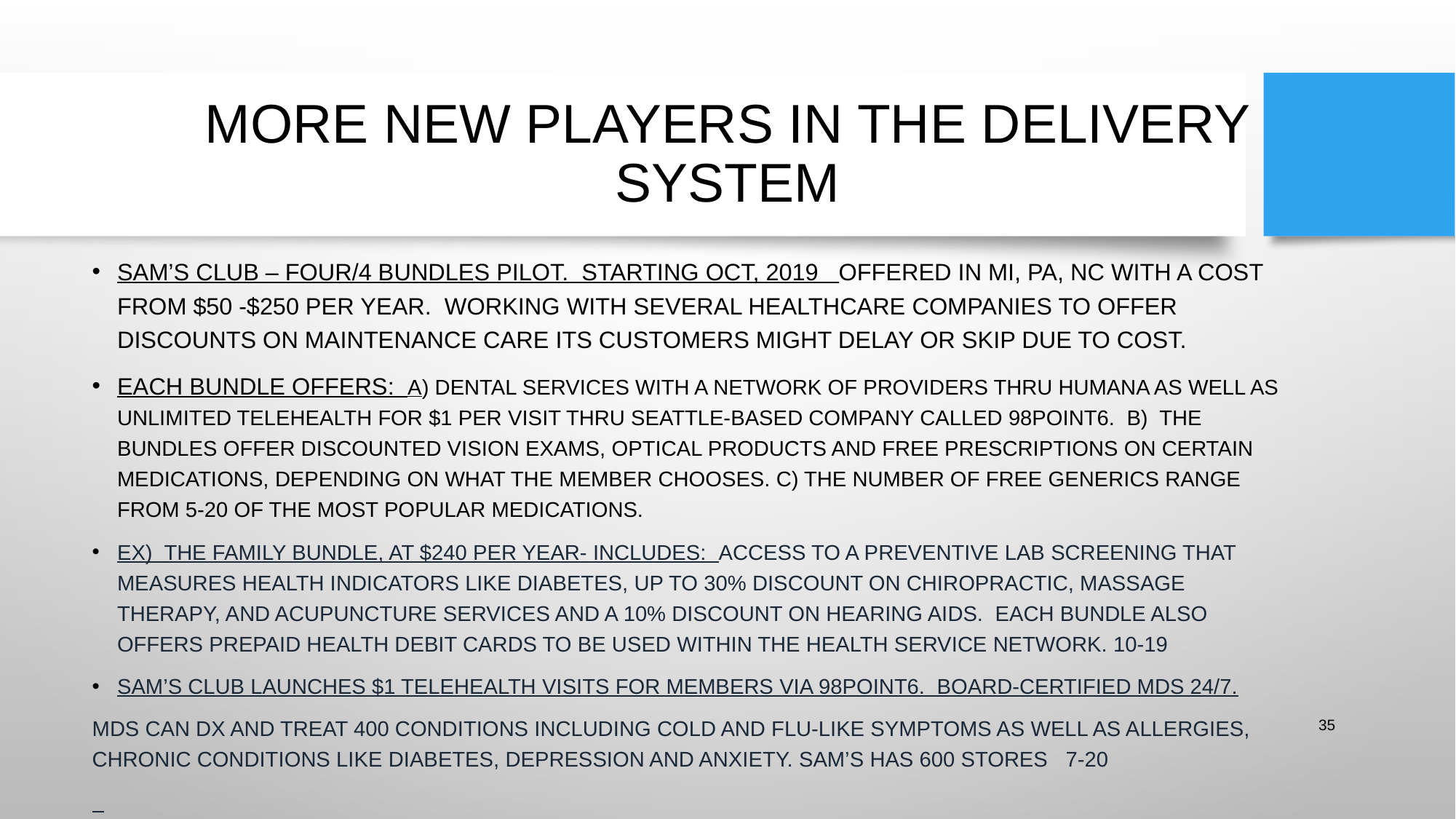

# More New Players in the Delivery System
Sam’s Club – Four/4 Bundles Pilot.  Starting Oct, 2019   Offered in MI, PA, NC with a cost from $50 -$250 per year.  Working with several healthcare companies to offer discounts on MAINTENANCE CARE its customers might delay or skip due to cost.
Each bundle offers:  A) dental services with a network of providers thru Humana as well as unlimited telehealth for $1 per visit thru Seattle-based company called 98Point6.  B)  The  bundles offer discounted vision exams, optical products and free prescriptions on certain medications, depending on what the member chooses. C) The number of free generics range from 5-20 of the most popular medications.
EX)  The family bundle, at $240 per year- includes:  access to a preventive lab screening that measures health indicators like diabetes, up to 30% discount on chiropractic, massage therapy, and acupuncture services and a 10% discount on hearing aids.  Each bundle also offers prepaid health debit cards to be used within the health service network. 10-19
Sam’s Club launches $1 telehealth visits for members via 98point6.  Board-certified MDs 24/7.
MDs can dx and treat 400 conditions including cold and flu-like symptoms as well as allergies, Chronic conditions like diabetes, depression and anxiety. Sam’s has 600 stores   7-20

35